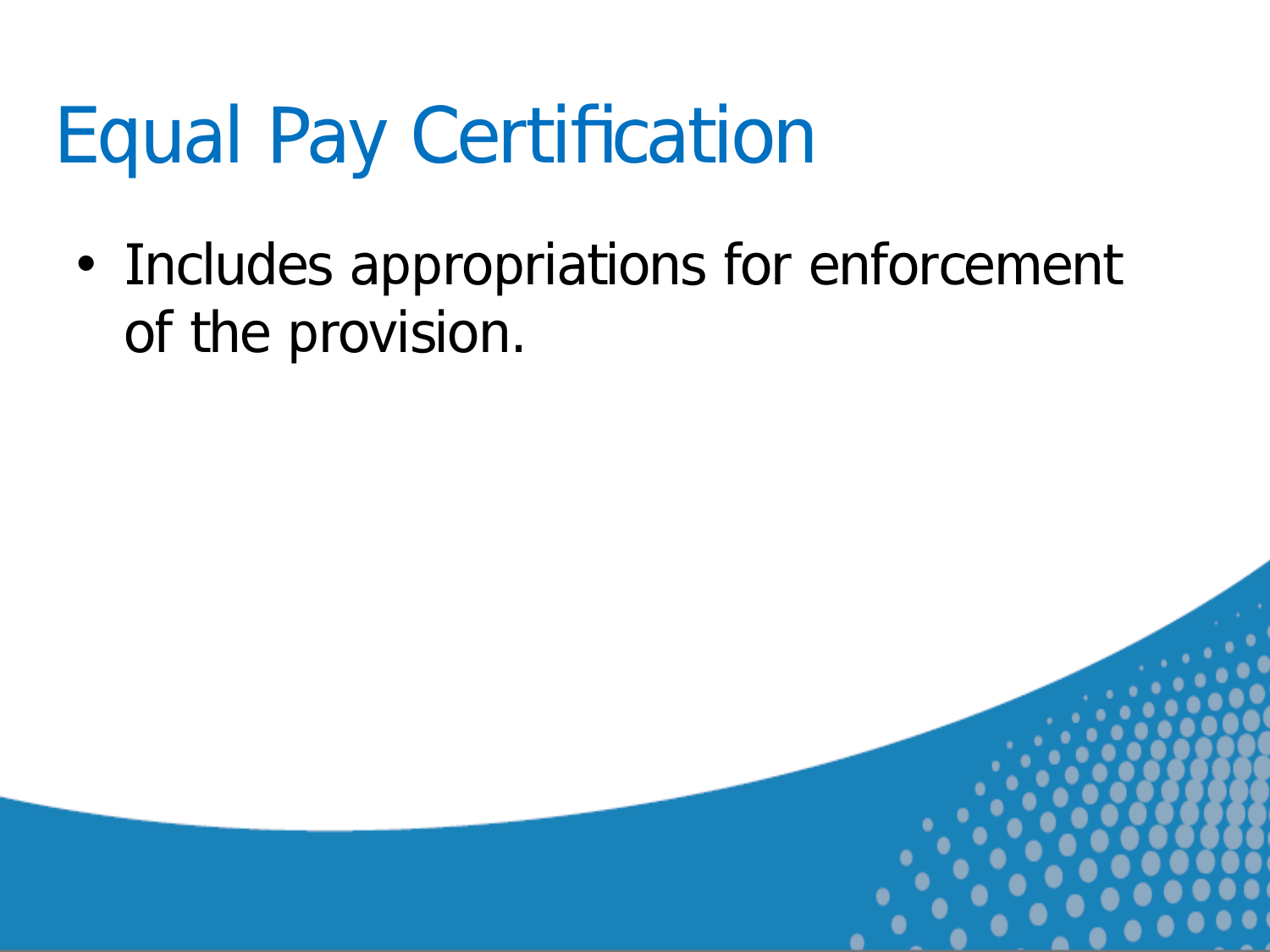

# Equal Pay Certification
Includes appropriations for enforcement of the provision.